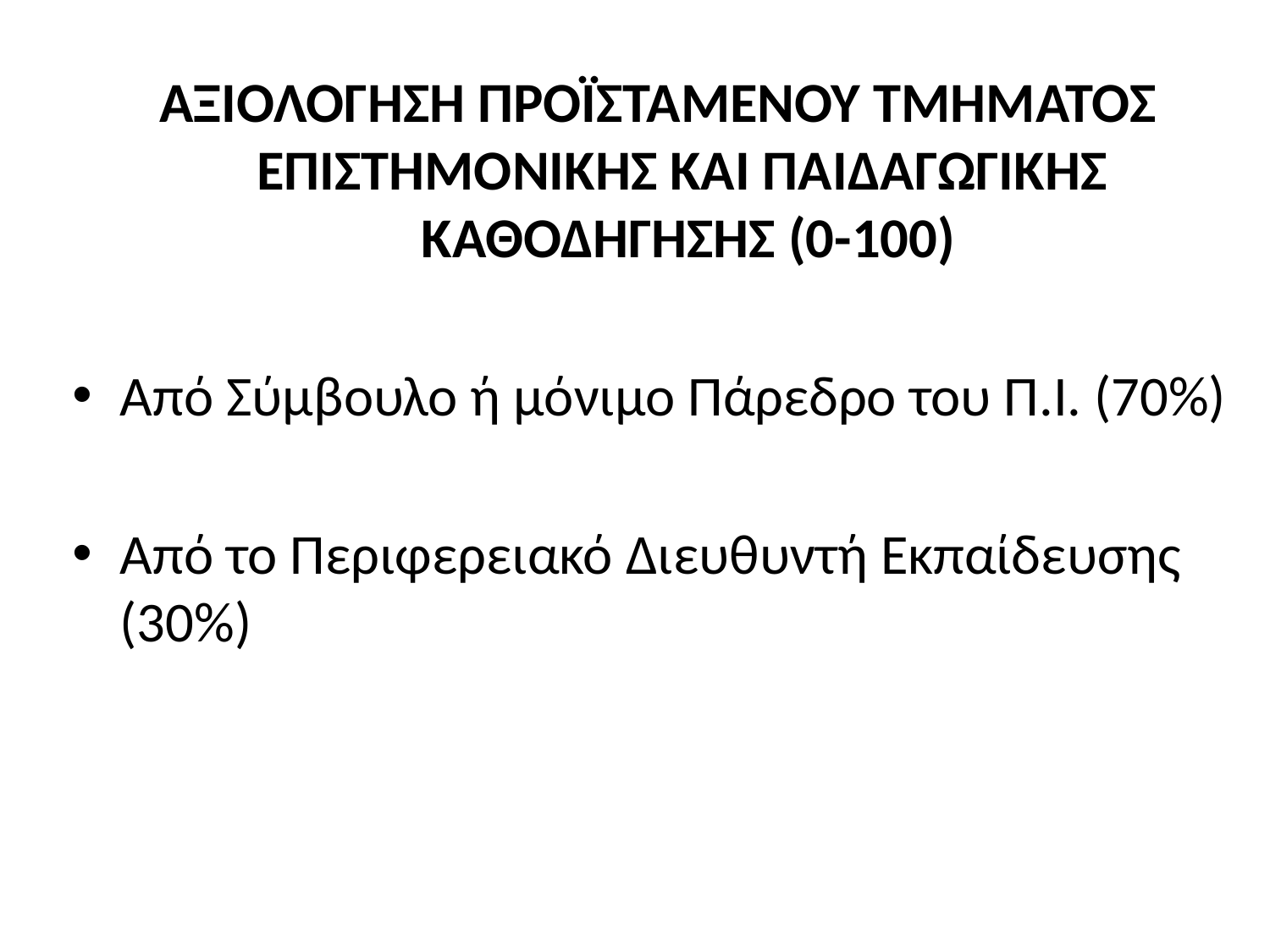

ΑΞΙΟΛΟΓΗΣΗ ΠΡΟΪΣΤΑΜΕΝΟΥ ΤΜΗΜΑΤΟΣ
ΕΠΙΣΤΗΜΟΝΙΚΗΣ ΚΑΙ ΠΑΙΔΑΓΩΓΙΚΗΣ
ΚΑΘΟΔΗΓΗΣΗΣ (0-100)

Από Σύμβουλο ή μόνιμο Πάρεδρο του Π.Ι. (70%)

Από το Περιφερειακό Διευθυντή Εκπαίδευσης (30%)